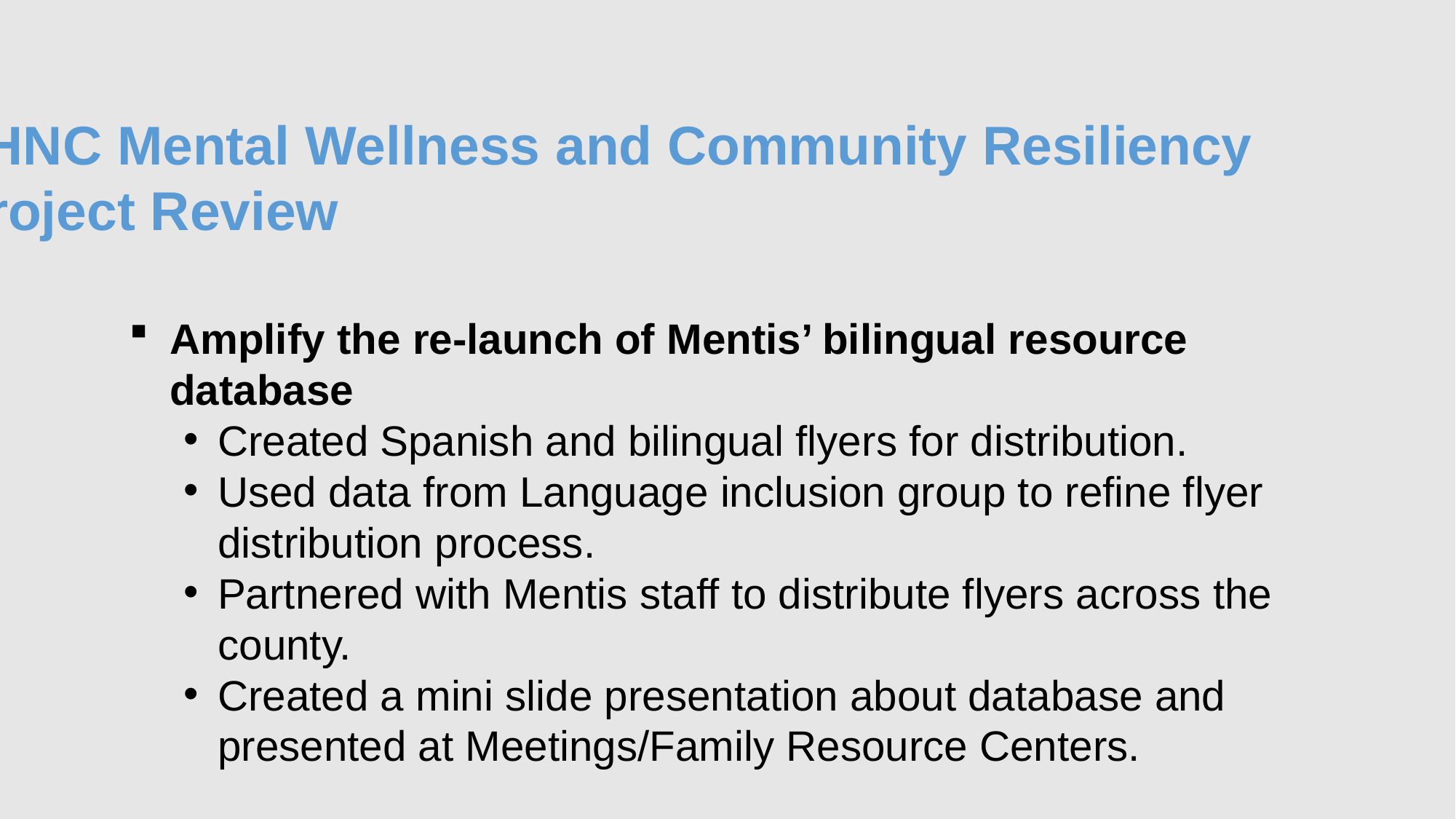

LHNC Mental Wellness and Community Resiliency
Project Review

Amplify the re-launch of Mentis’ bilingual resource database
Created Spanish and bilingual flyers for distribution.
Used data from Language inclusion group to refine flyer distribution process.
Partnered with Mentis staff to distribute flyers across the county.
Created a mini slide presentation about database and presented at Meetings/Family Resource Centers.